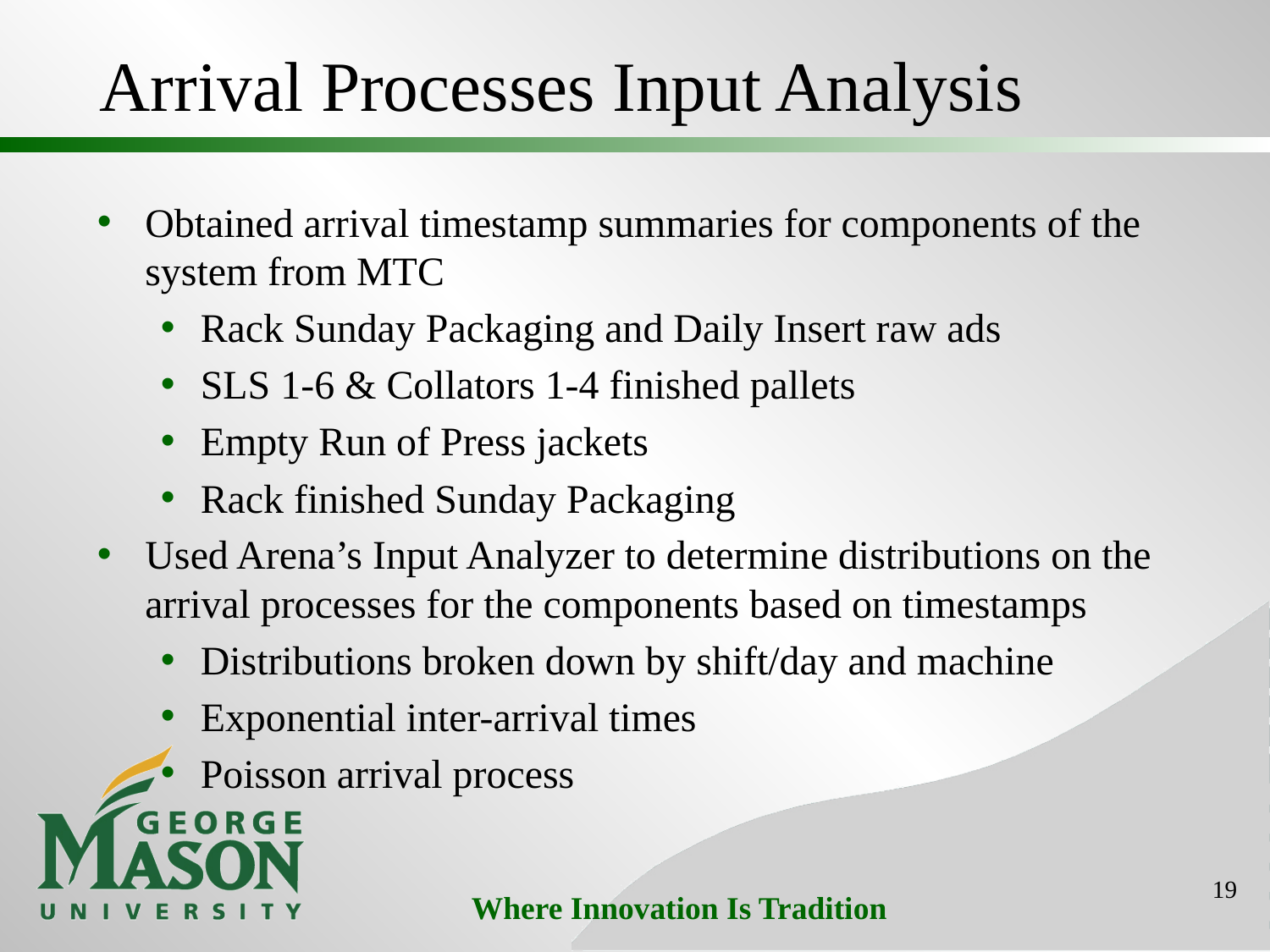

# Arrival Processes Input Analysis
Obtained arrival timestamp summaries for components of the system from MTC
Rack Sunday Packaging and Daily Insert raw ads
SLS 1-6 & Collators 1-4 finished pallets
Empty Run of Press jackets
Rack finished Sunday Packaging
Used Arena’s Input Analyzer to determine distributions on the arrival processes for the components based on timestamps
Distributions broken down by shift/day and machine
Exponential inter-arrival times
Poisson arrival process

19